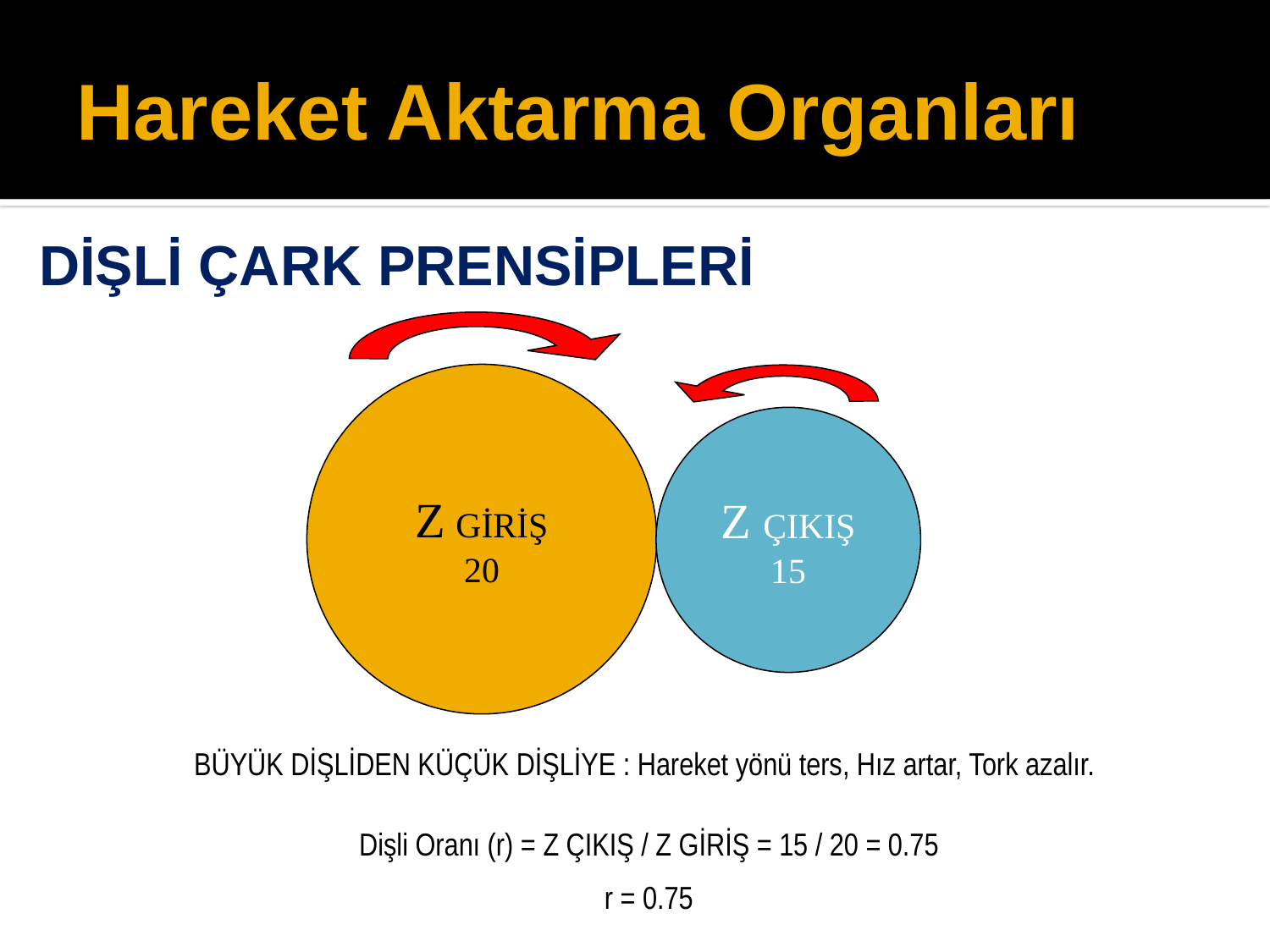

# Hareket Aktarma Organları
DİŞLİ ÇARK PRENSİPLERİ

Z GİRİŞ
20

Z ÇIKIŞ
15
BÜYÜK DİŞLİDEN KÜÇÜK DİŞLİYE : Hareket yönü ters, Hız artar, Tork azalır.
Dişli Oranı (r) = Z ÇIKIŞ / Z GİRİŞ = 15 / 20 = 0.75
r = 0.75